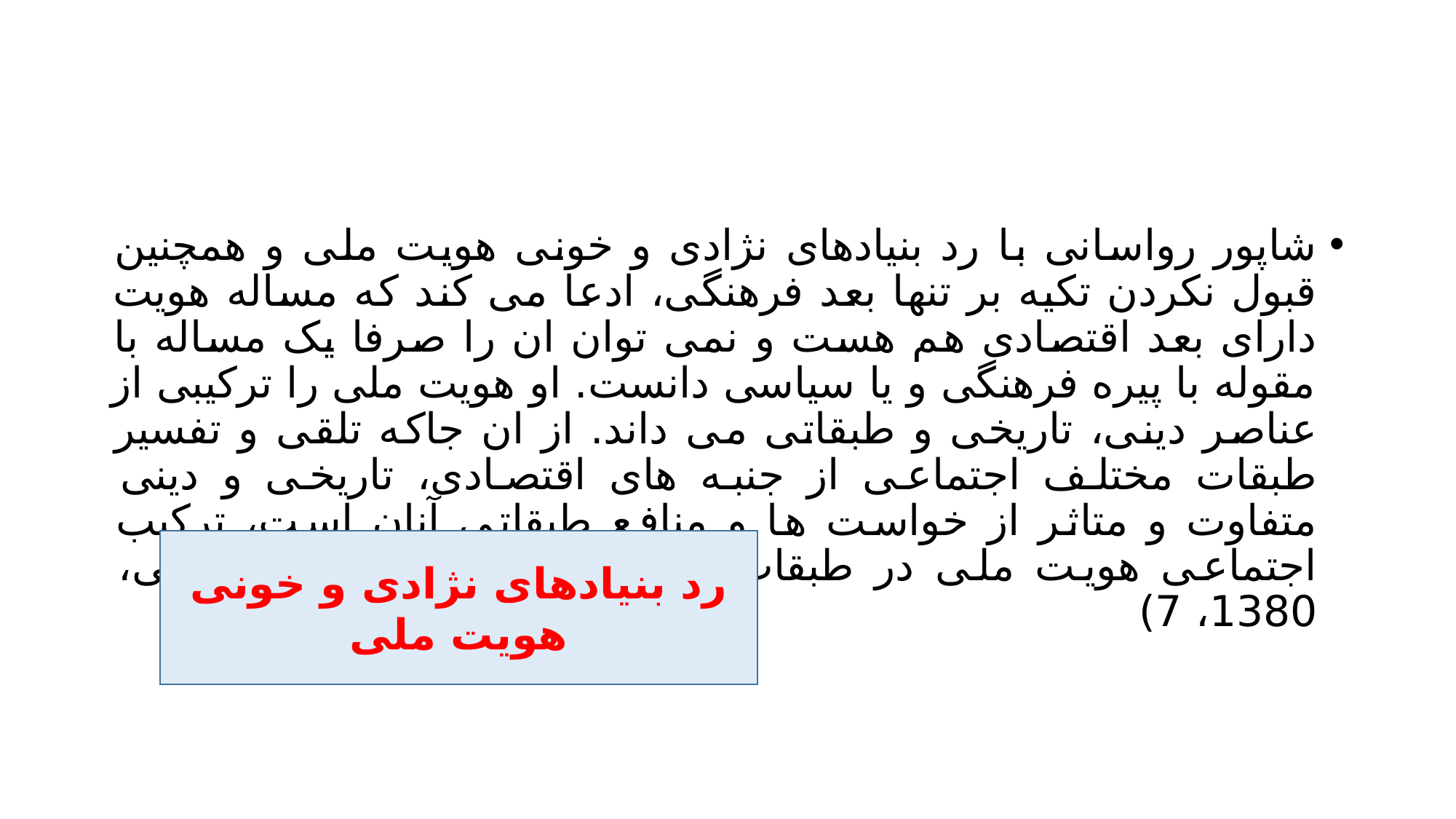

#
شاپور رواسانی با رد بنیادهای نژادی و خونی هویت ملی و همچنین قبول نکردن تکیه بر تنها بعد فرهنگی، ادعا می کند که مساله هویت دارای بعد اقتصادی هم هست و نمی توان ان را صرفا یک مساله با مقوله با پیره فرهنگی و یا سیاسی دانست. او هویت ملی را ترکیبی از عناصر دینی، تاریخی و طبقاتی می داند. از ان جاکه تلقی و تفسیر طبقات مختلف اجتماعی از جنبه های اقتصادی، تاریخی و دینی متفاوت و متاثر از خواست ها و منافع طبقاتی آنان است، ترکیب اجتماعی هویت ملی در طبقات مختلف متفاوت است (رواسانی، 1380، 7)
رد بنیادهای نژادی و خونی هویت ملی